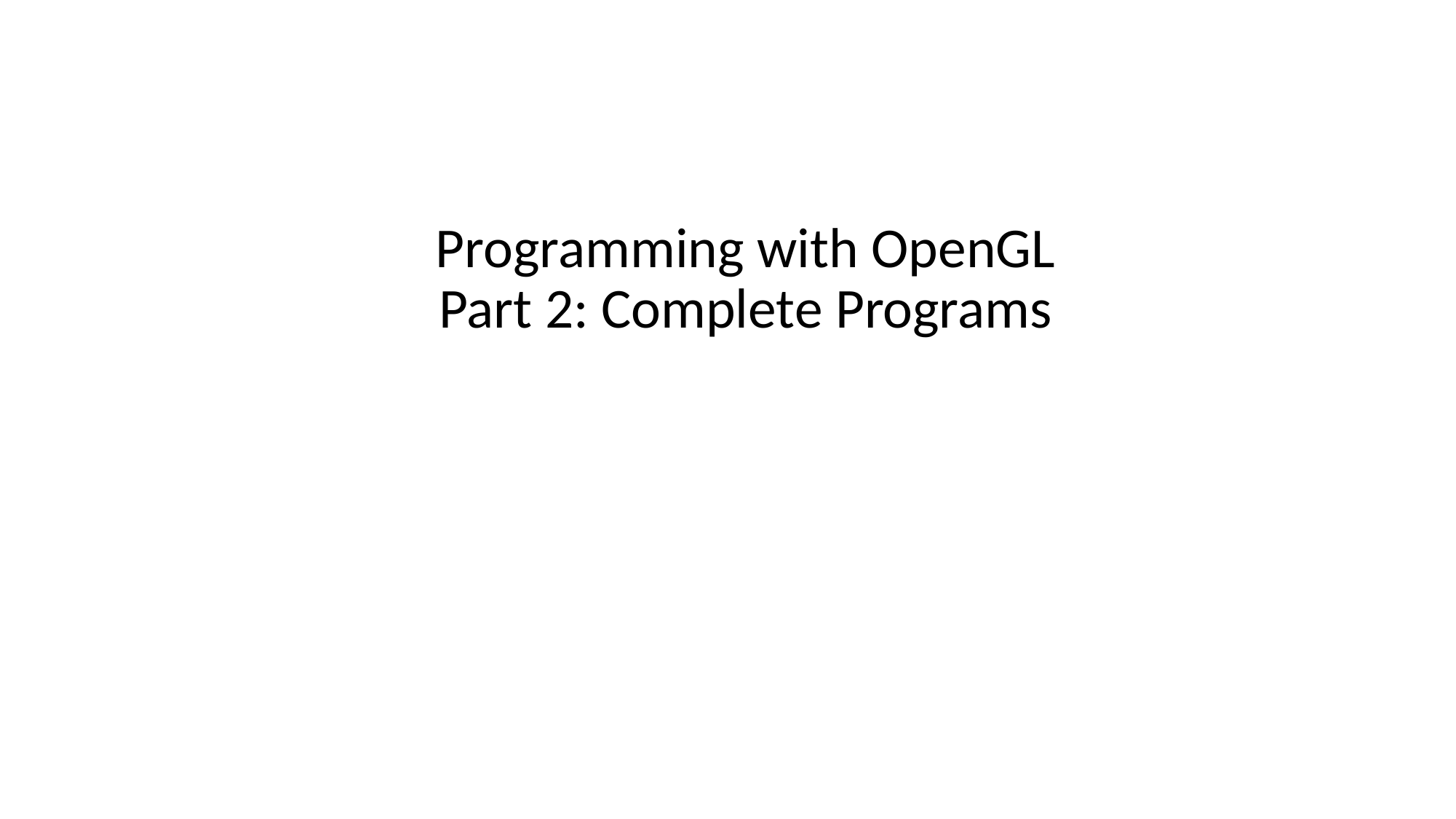

# Programming with OpenGL Part 2: Complete Programs